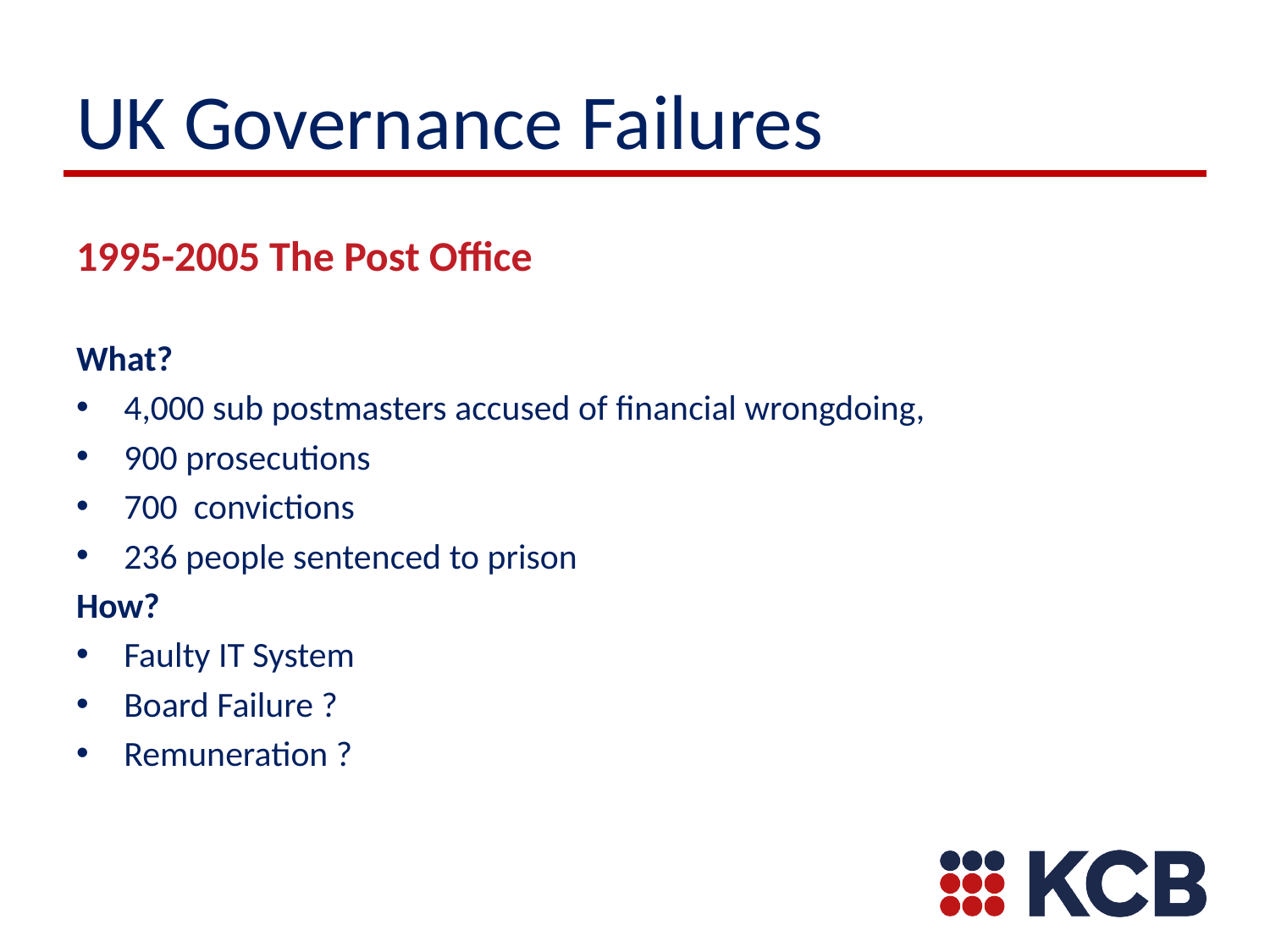

# UK Governance Failures
1995-2005 The Post Office

What?
4,000 sub postmasters accused of financial wrongdoing,
900 prosecutions
700  convictions
236 people sentenced to prison
How?
Faulty IT System
Board Failure ?
Remuneration ?